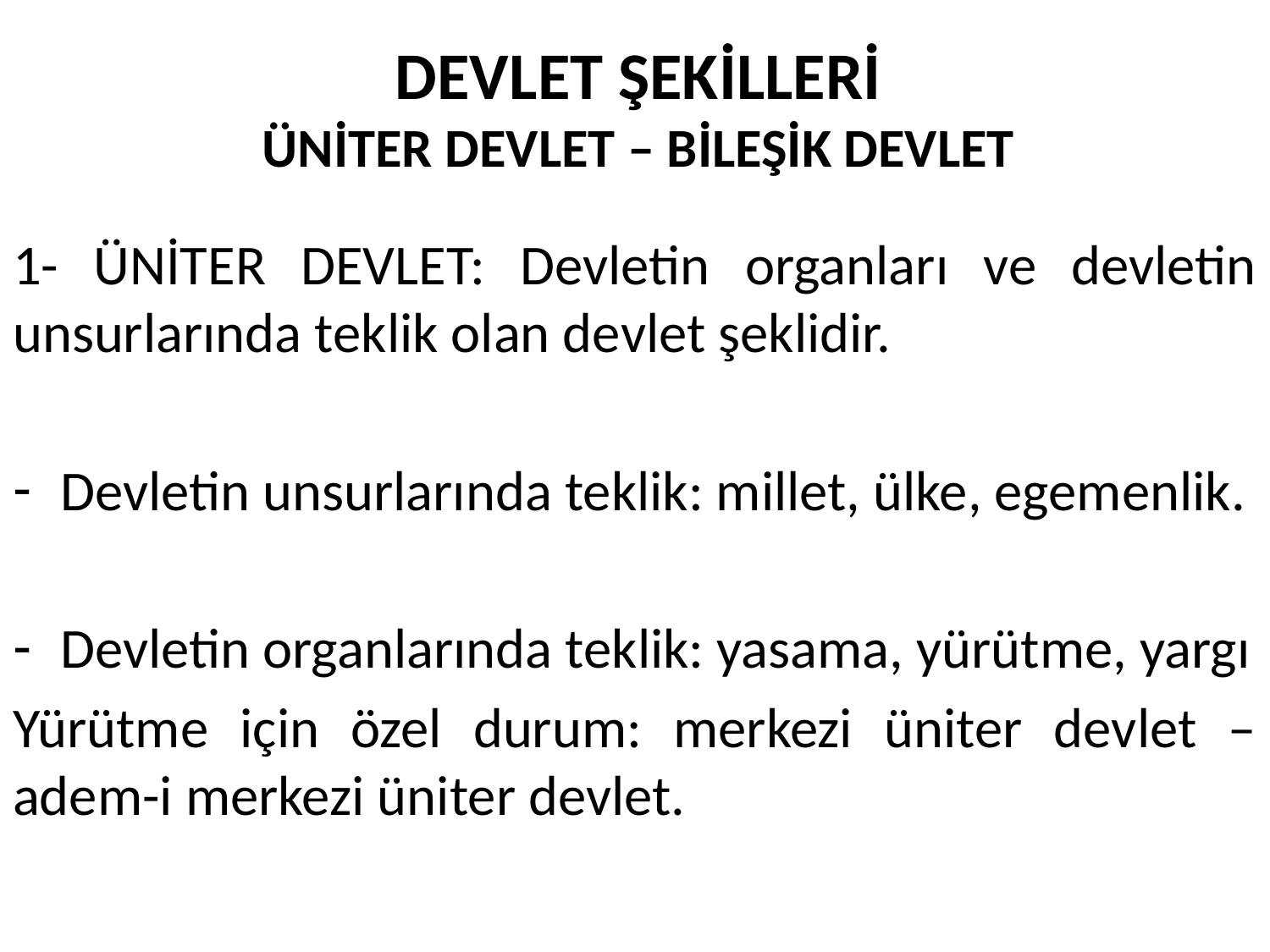

# DEVLET ŞEKİLLERİ ÜNİTER DEVLET – BİLEŞİK DEVLET
1- ÜNİTER DEVLET: Devletin organları ve devletin unsurlarında teklik olan devlet şeklidir.

Devletin unsurlarında teklik: millet, ülke, egemenlik.

Devletin organlarında teklik: yasama, yürütme, yargı
Yürütme için özel durum: merkezi üniter devlet – adem-i merkezi üniter devlet.